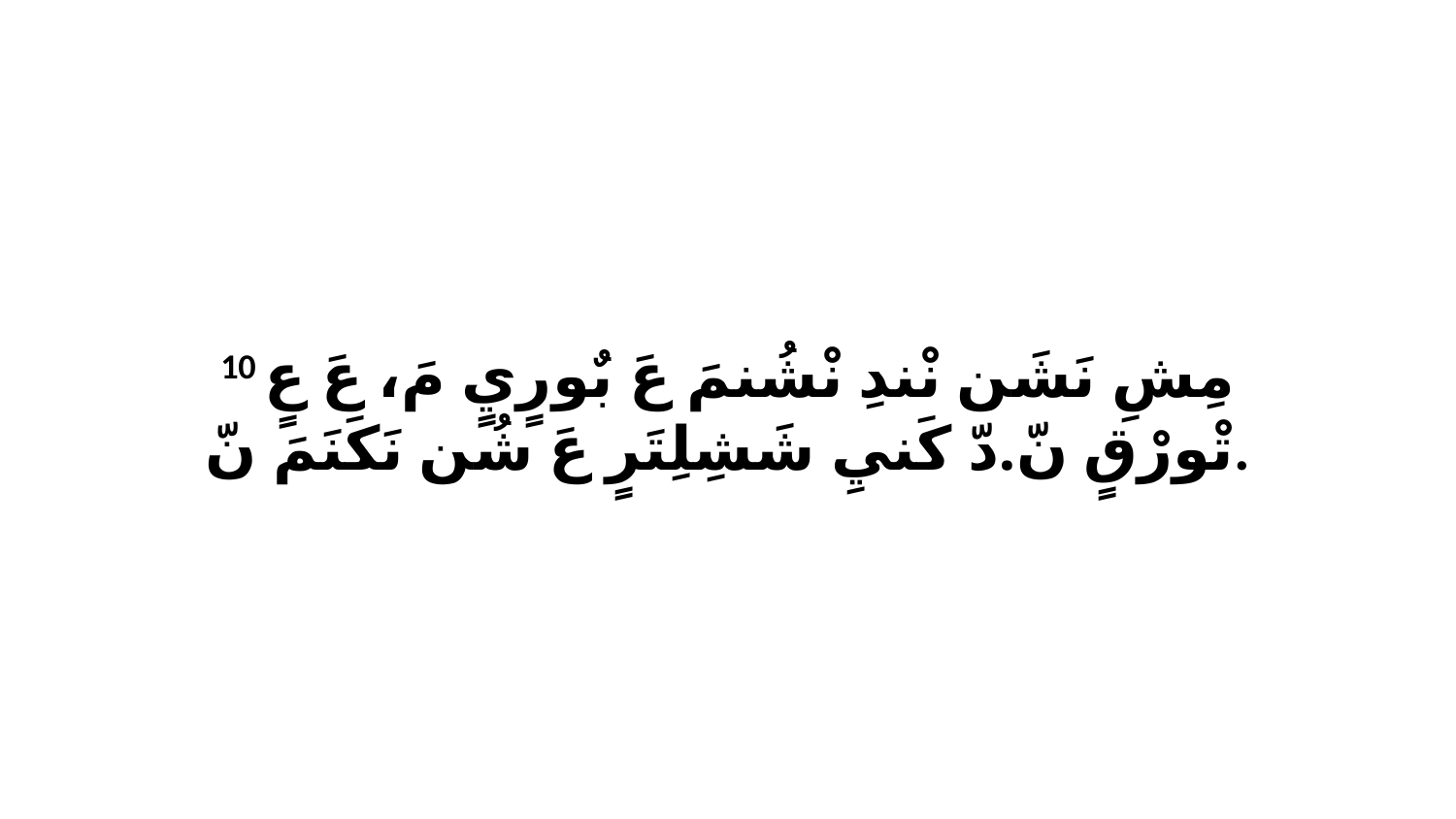

10 مِشِ نَشَن نْندِ نْشُنمَ عَ بٌورٍيٍ مَ، عَ عٍ تْورْقٍ نّ.دّ كَنيِ شَشِلِتَرٍ عَ شُن نَكَنَمَ نّ.